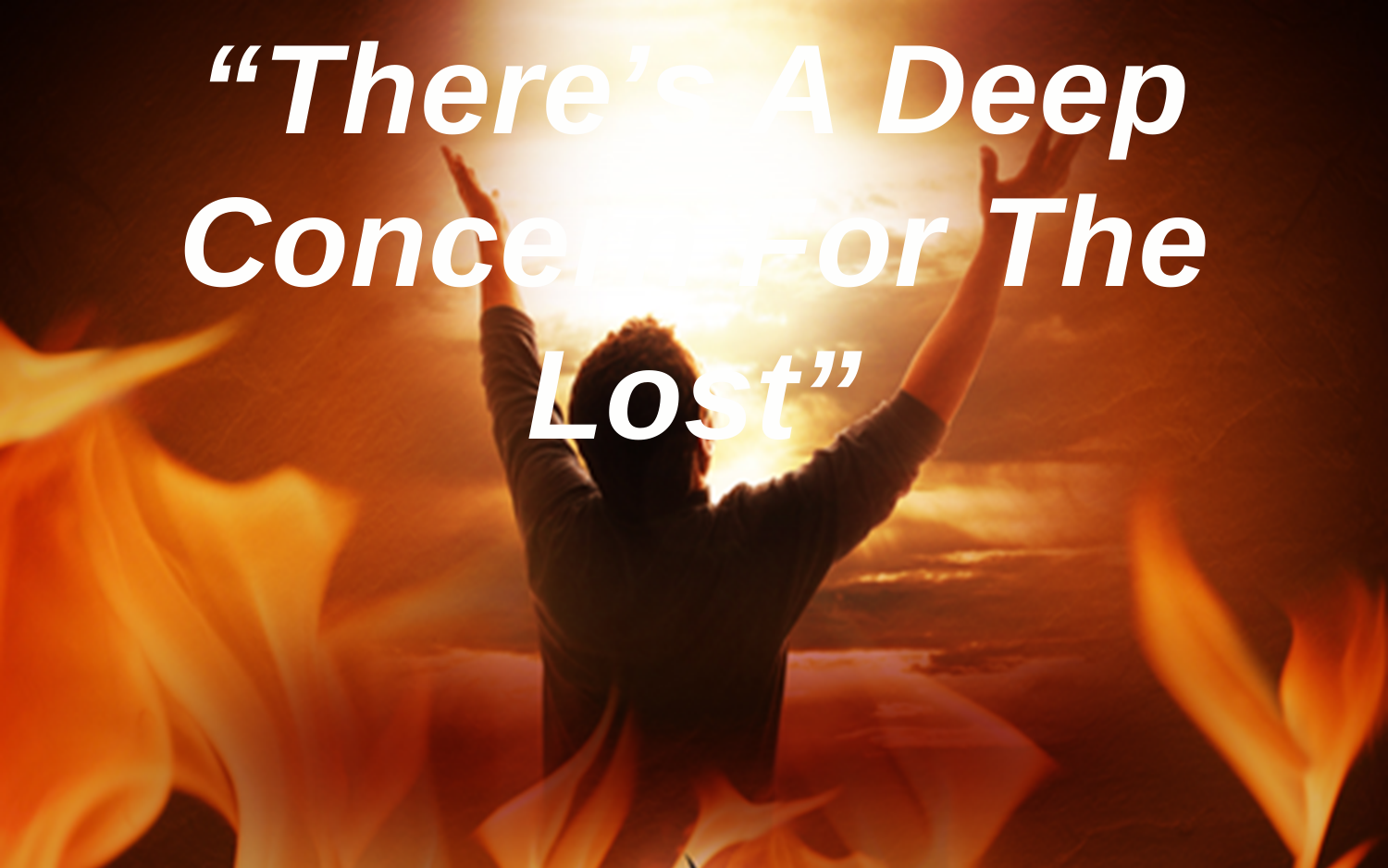

“There’s A Deep Concern For The Lost”